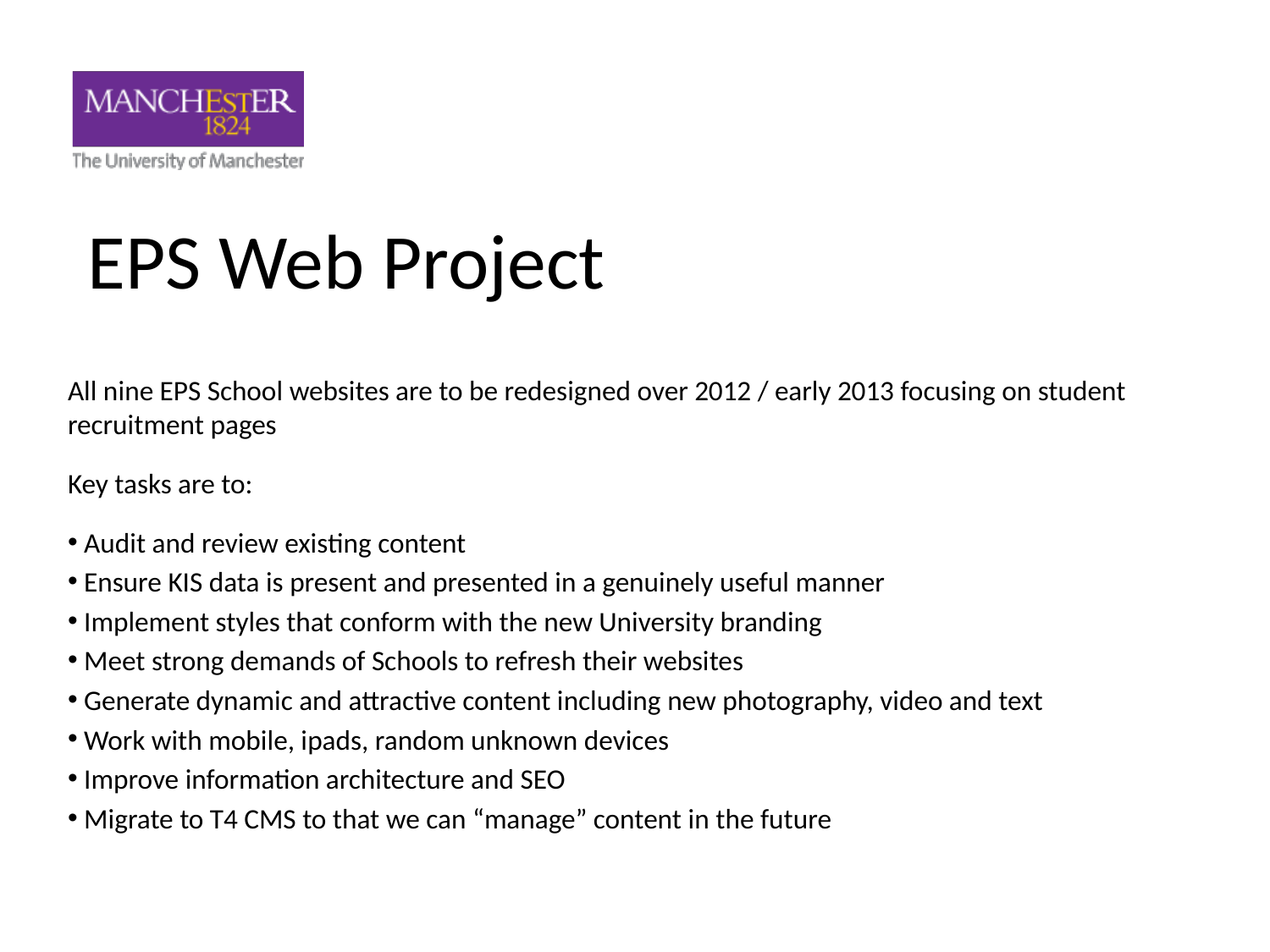

# EPS Web Project
All nine EPS School websites are to be redesigned over 2012 / early 2013 focusing on student recruitment pages

Key tasks are to:

 Audit and review existing content
 Ensure KIS data is present and presented in a genuinely useful manner
 Implement styles that conform with the new University branding
 Meet strong demands of Schools to refresh their websites
 Generate dynamic and attractive content including new photography, video and text
 Work with mobile, ipads, random unknown devices
 Improve information architecture and SEO
 Migrate to T4 CMS to that we can “manage” content in the future